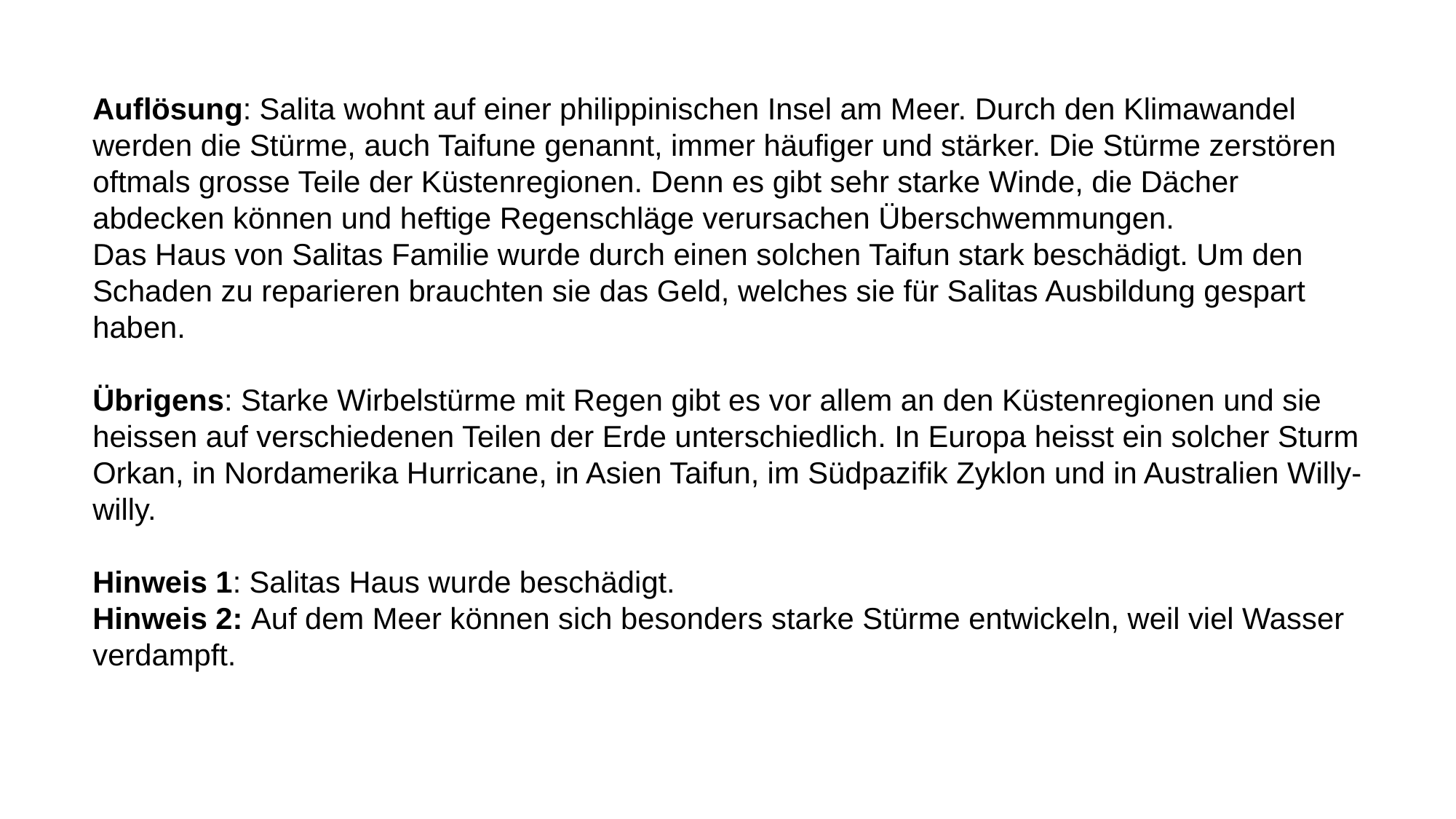

Auflösung: Salita wohnt auf einer philippinischen Insel am Meer. Durch den Klimawandel werden die Stürme, auch Taifune genannt, immer häufiger und stärker. Die Stürme zerstören oftmals grosse Teile der Küstenregionen. Denn es gibt sehr starke Winde, die Dächer abdecken können und heftige Regenschläge verursachen Überschwemmungen.
Das Haus von Salitas Familie wurde durch einen solchen Taifun stark beschädigt. Um den Schaden zu reparieren brauchten sie das Geld, welches sie für Salitas Ausbildung gespart haben.

Übrigens: Starke Wirbelstürme mit Regen gibt es vor allem an den Küstenregionen und sie heissen auf verschiedenen Teilen der Erde unterschiedlich. In Europa heisst ein solcher Sturm Orkan, in Nordamerika Hurricane, in Asien Taifun, im Südpazifik Zyklon und in Australien Willy-willy.

Hinweis 1: Salitas Haus wurde beschädigt.
Hinweis 2: Auf dem Meer können sich besonders starke Stürme entwickeln, weil viel Wasser verdampft.